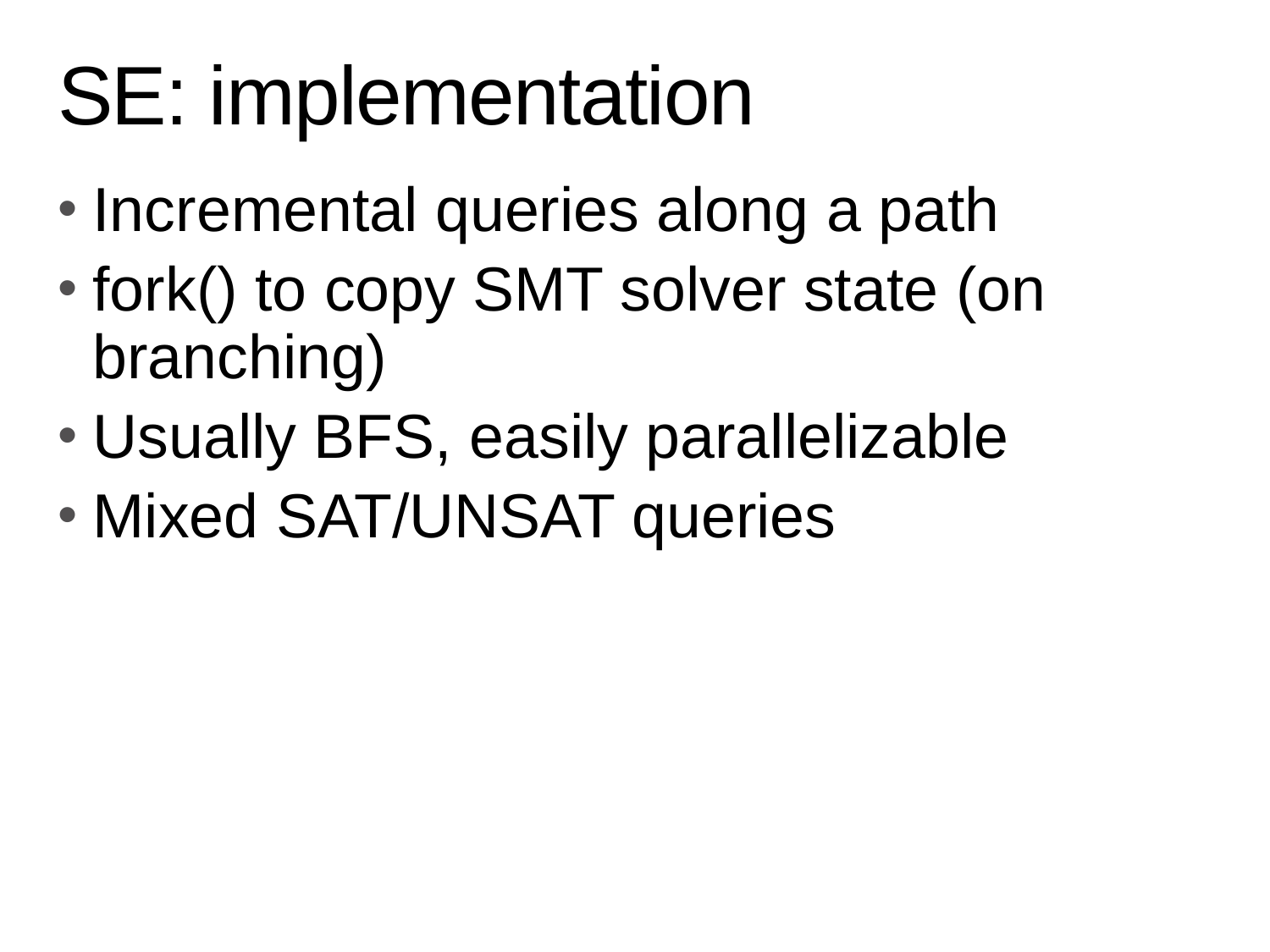

# SE: implementation
Incremental queries along a path
fork() to copy SMT solver state (on branching)
Usually BFS, easily parallelizable
Mixed SAT/UNSAT queries